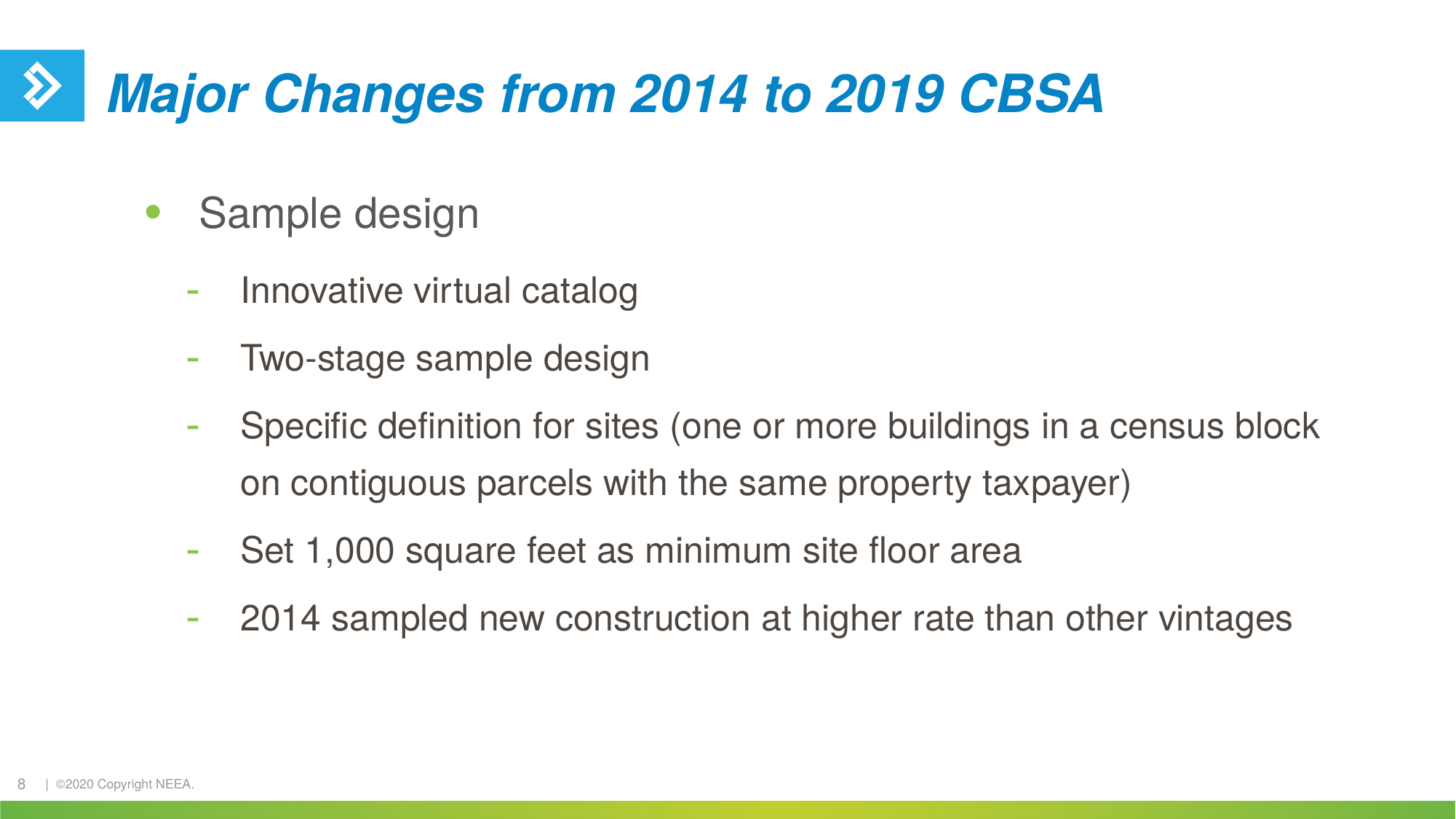

# Major Changes from 2014 to 2019 CBSA
Sample design
Innovative virtual catalog
Two-stage sample design
Specific definition for sites (one or more buildings in a census block on contiguous parcels with the same property taxpayer)
Set 1,000 square feet as minimum site floor area
2014 sampled new construction at higher rate than other vintages

8